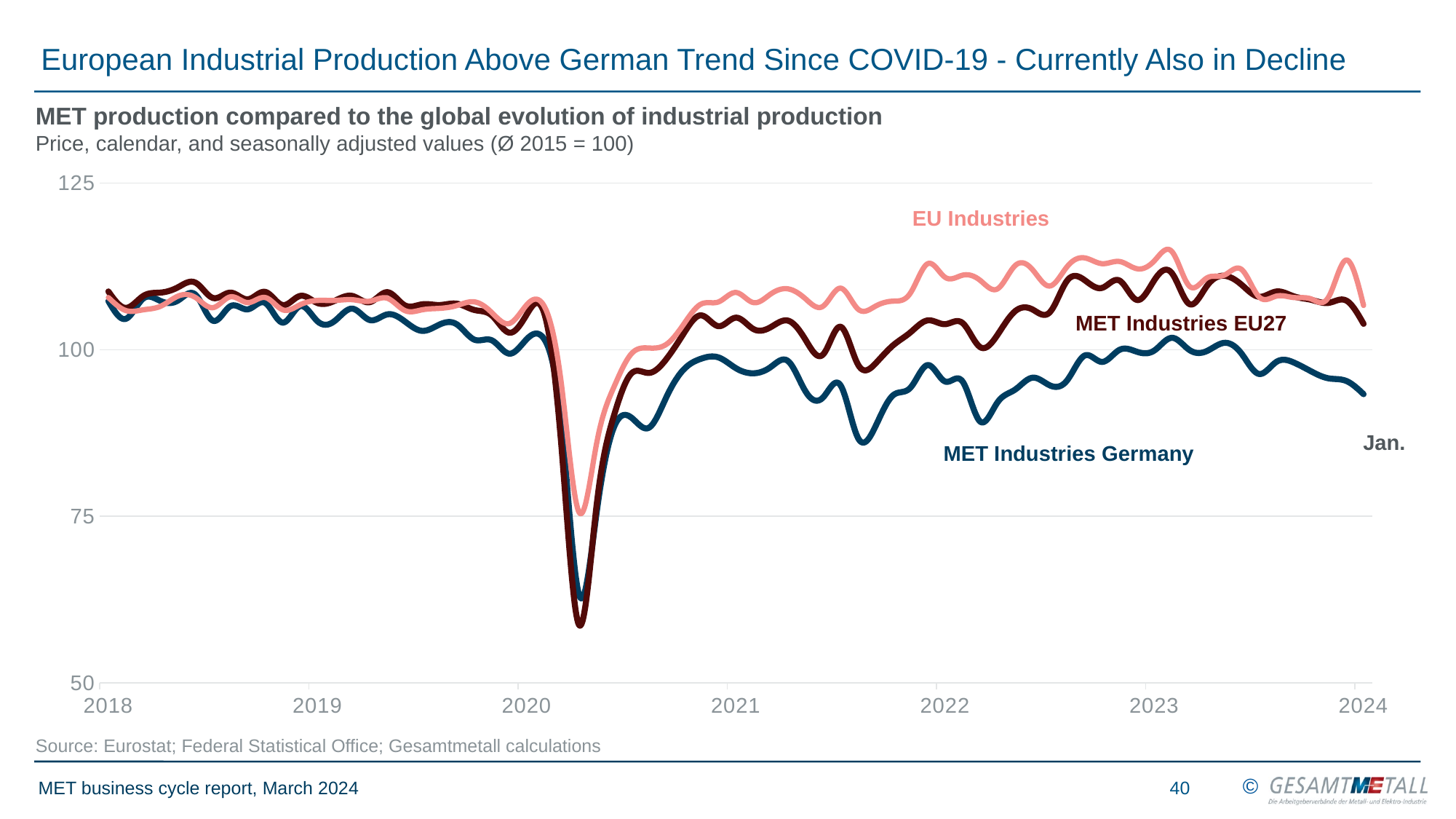

# European Industrial Production Above German Trend Since COVID-19 - Currently Also in Decline
MET production compared to the global evolution of industrial production
Price, calendar, and seasonally adjusted values (Ø 2015 = 100)

### Chart

| Category | M+E DE | M+E EU | Industrie EU |
|---|---|---|---|
| 43101 | 107.3023918897513 | 108.74574360663527 | 107.83235691753043 |
| 43132 | 104.64121653730396 | 106.28164933016025 | 105.8855340243353 |
| 43160 | 107.68255979724377 | 108.06824149168189 | 105.99369085173502 |
| 43191 | 107.3023918897513 | 108.58068620348551 | 106.53447498873368 |
| 43221 | 107.39743386662441 | 109.3869831843258 | 108.0486705723299 |
| 43252 | 108.25281165848249 | 110.06351257519518 | 107.83235691753043 |
| 43282 | 104.3560906066846 | 107.76955159846851 | 106.31816133393421 |
| 43313 | 106.54205607476632 | 108.56994851351168 | 107.94051374493014 |
| 43344 | 106.06684619040074 | 107.5683507817993 | 107.07525912573233 |
| 43374 | 107.01726595913192 | 108.67795780667574 | 107.83235691753043 |
| 43405 | 104.07096467606524 | 106.70531504870759 | 105.99369085173502 |
| 43435 | 106.54205607476632 | 108.07843998269091 | 106.75078864353313 |
| 43466 | 104.2610486298115 | 107.00850277925149 | 107.39972960793149 |
| 43497 | 104.3560906066846 | 107.36834345289832 | 107.39972960793149 |
| 43525 | 106.16188816727387 | 108.06771326253953 | 107.50788643533124 |
| 43556 | 104.45113258355774 | 107.14343065590246 | 107.29157278053178 |
| 43586 | 105.30651037541578 | 108.63516424046402 | 107.72420009013068 |
| 43617 | 104.2610486298115 | 106.67224686720202 | 105.8855340243353 |
| 43647 | 102.8354189767147 | 106.81813106204632 | 105.99369085173502 |
| 43678 | 103.78583874544589 | 106.71281497067979 | 106.21000450653449 |
| 43709 | 103.78583874544589 | 106.90305504245097 | 106.64263181613339 |
| 43739 | 101.50483130049103 | 105.96434731373847 | 107.18341595313203 |
| 43770 | 101.40978932361793 | 105.12773617835364 | 105.5610635421361 |
| 43800 | 99.4139078092824 | 102.56257975014378 | 103.93871113114015 |
| 43831 | 101.59987327736415 | 105.31042532495024 | 106.75078864353313 |
| 43862 | 101.59987327736415 | 105.47862278219951 | 106.53447498873368 |
| 43891 | 88.67416442261997 | 85.07727147857396 | 94.52906714736369 |
| 43922 | 63.20291462062409 | 58.68871668390645 | 75.601622352411 |
| 43952 | 75.46332963725645 | 76.55243526913473 | 85.87652095538532 |
| 43983 | 88.38903849200062 | 90.12696947505562 | 94.42091031996395 |
| 44013 | 89.81466814509741 | 96.44786547909766 | 99.39612438035152 |
| 44044 | 88.2939965151275 | 96.52358623290918 | 100.26137899954935 |
| 44075 | 92.85601140503721 | 98.58391206373798 | 100.80216313654799 |
| 44105 | 97.03785838745443 | 102.44046514554512 | 103.83055430374041 |
| 44136 | 98.65357199429747 | 105.16004185605755 | 106.85894547093287 |
| 44166 | 98.8436559480437 | 103.53636109906346 | 107.18341595313203 |
| 44197 | 97.22794234120067 | 104.81162460283855 | 108.58945470932855 |
| 44228 | 96.46760652621573 | 103.1080934559494 | 107.07525912573233 |
| 44256 | 97.41802629494693 | 103.39877705784433 | 108.37314105452907 |
| 44287 | 98.27340408680499 | 104.35598638363494 | 109.13023884632717 |
| 44317 | 93.71138919689528 | 101.45394687626319 | 107.61604326273098 |
| 44348 | 92.85601140503721 | 99.29765256968108 | 106.53447498873368 |
| 44378 | 94.66180896562648 | 103.44588405831827 | 109.23839567372691 |
| 44409 | 86.77332488515759 | 97.78677279624269 | 106.10184767913475 |
| 44440 | 88.48408046887374 | 97.93091272599969 | 106.53447498873368 |
| 44470 | 93.14113733565657 | 100.63073987714239 | 107.29157278053178 |
| 44501 | 94.281641058134 | 102.58648564591067 | 108.4812978819288 |
| 44531 | 97.70315222556627 | 104.40491505461011 | 112.91572780531772 |
| 44562 | 95.23206082686518 | 103.83921676455918 | 110.86074808472286 |
| 44593 | 95.23206082686518 | 104.00926285430315 | 111.18521856692205 |
| 44621 | 89.2444162838587 | 100.40859479374996 | 110.42812077512394 |
| 44652 | 92.09567559005227 | 102.22746182703335 | 109.13023884632717 |
| 44682 | 93.99651512751464 | 105.7554289400844 | 112.59125732311853 |
| 44713 | 95.8023126881039 | 106.0565824404154 | 112.05047318611987 |
| 44743 | 94.66180896562648 | 105.61791081193743 | 109.5628661559261 |
| 44774 | 95.42214478061143 | 110.3813311124056 | 112.48310049571879 |
| 44805 | 99.12878187866306 | 110.44226533144239 | 113.78098242451556 |
| 44835 | 98.17836210993187 | 109.28297671952708 | 112.91572780531772 |
| 44866 | 99.98415967052114 | 110.38296082474244 | 113.2401982875169 |
| 44896 | 99.69903373990178 | 107.47244132242437 | 112.15863001351963 |
| 44927 | 99.88911769364802 | 110.44809210669983 | 113.34835511491663 |
| 44958 | 101.78995723111039 | 111.5086555363436 | 114.75439387111311 |
| 44986 | 99.98415967052114 | 106.87221624439486 | 109.5628661559261 |
| 45017 | 99.79407571677488 | 109.52340597567371 | 110.75259125732313 |
| 45047 | 101.02962141612544 | 111.09968924847135 | 111.18521856692205 |
| 45078 | 99.4139078092824 | 109.76072930593278 | 112.05047318611987 |
| 45108 | 96.37256454934263 | 107.95277805175377 | 107.94051374493014 |
| 45139 | 98.17836210993187 | 108.7394916391099 | 108.0486705723299 |
| 45170 | 98.08332013305876 | 108.01293704301465 | 107.83235691753043 |
| 45200 | 96.75273245683509 | 107.48817497980092 | 107.61604326273098 |
| 45231 | 95.70727071123079 | 107.03468628601436 | 107.94051374493014 |
| 45261 | 95.3271028037383 | 107.3899793588857 | 113.45651194231637 |
| 45292 | 93.3312212894028 | 103.88535887761725 | 106.64263181613339 |
EU Industries
MET Industries EU27
Jan.
MET Industries Germany
Source: Eurostat; Federal Statistical Office; Gesamtmetall calculations
40
MET business cycle report, March 2024